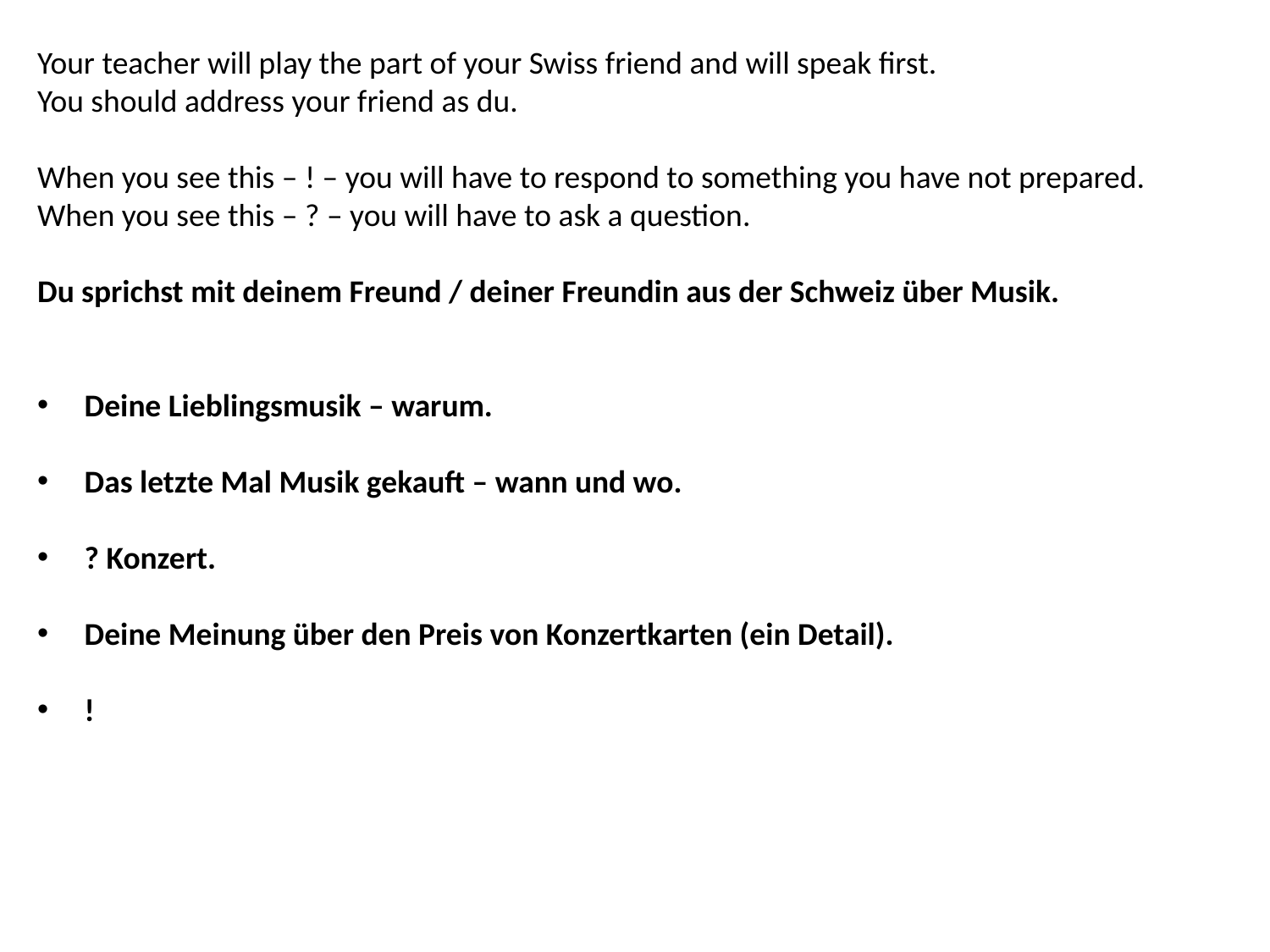

Your teacher will play the part of your Swiss friend and will speak first.
You should address your friend as du.

When you see this – ! – you will have to respond to something you have not prepared.
When you see this – ? – you will have to ask a question.

Du sprichst mit deinem Freund / deiner Freundin aus der Schweiz über Musik.

 Deine Lieblingsmusik – warum.

 Das letzte Mal Musik gekauft – wann und wo.

 ? Konzert.

 Deine Meinung über den Preis von Konzertkarten (ein Detail).

 !